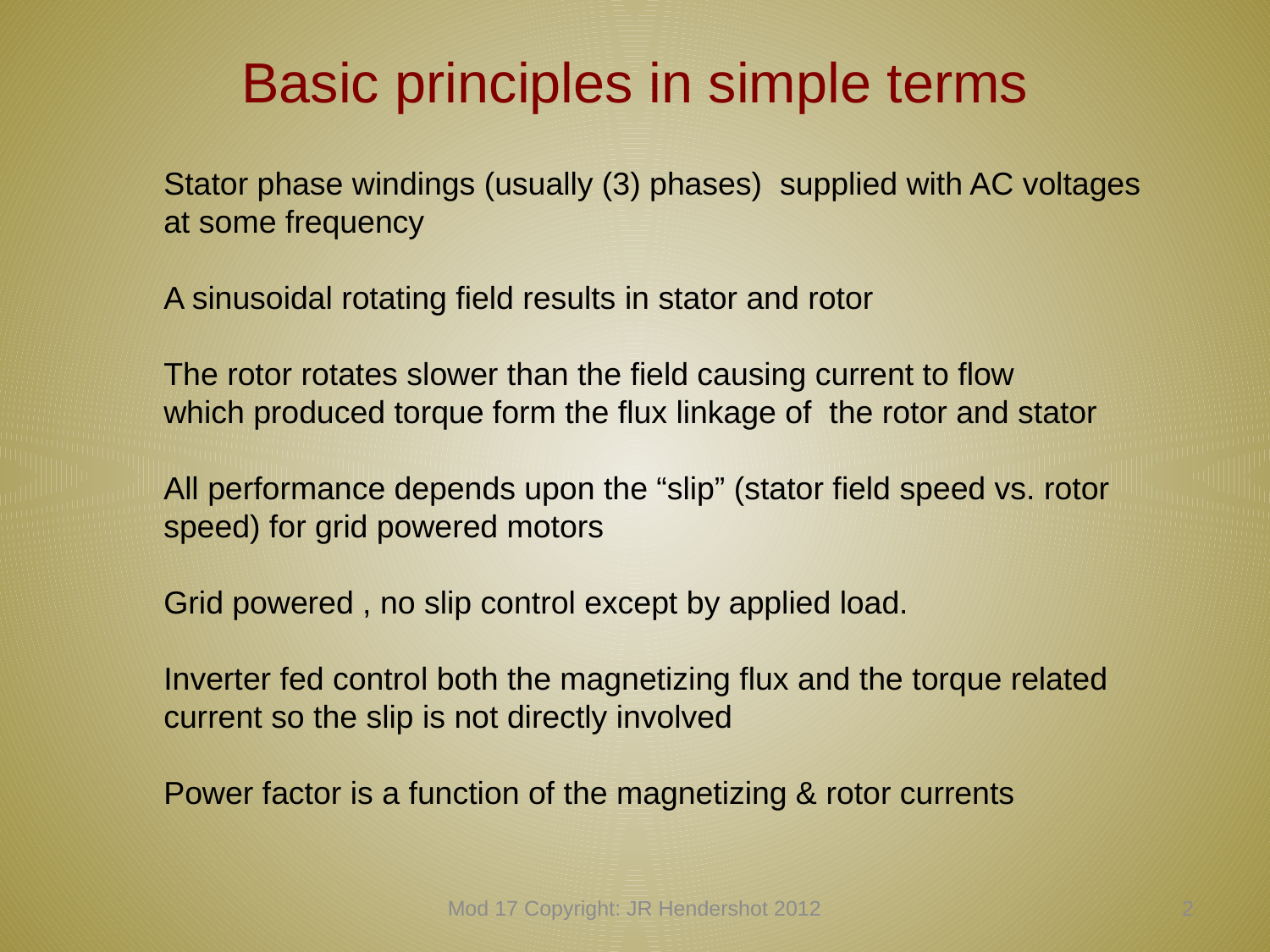

# Basic principles in simple terms
Stator phase windings (usually (3) phases)  supplied with AC voltages at some frequency

A sinusoidal rotating field results in stator and rotor

The rotor rotates slower than the field causing current to flow
which produced torque form the flux linkage of  the rotor and stator

All performance depends upon the “slip” (stator field speed vs. rotor speed) for grid powered motors

Grid powered , no slip control except by applied load.

Inverter fed control both the magnetizing flux and the torque related current so the slip is not directly involved

Power factor is a function of the magnetizing & rotor currents

Mod 17 Copyright: JR Hendershot 2012
2